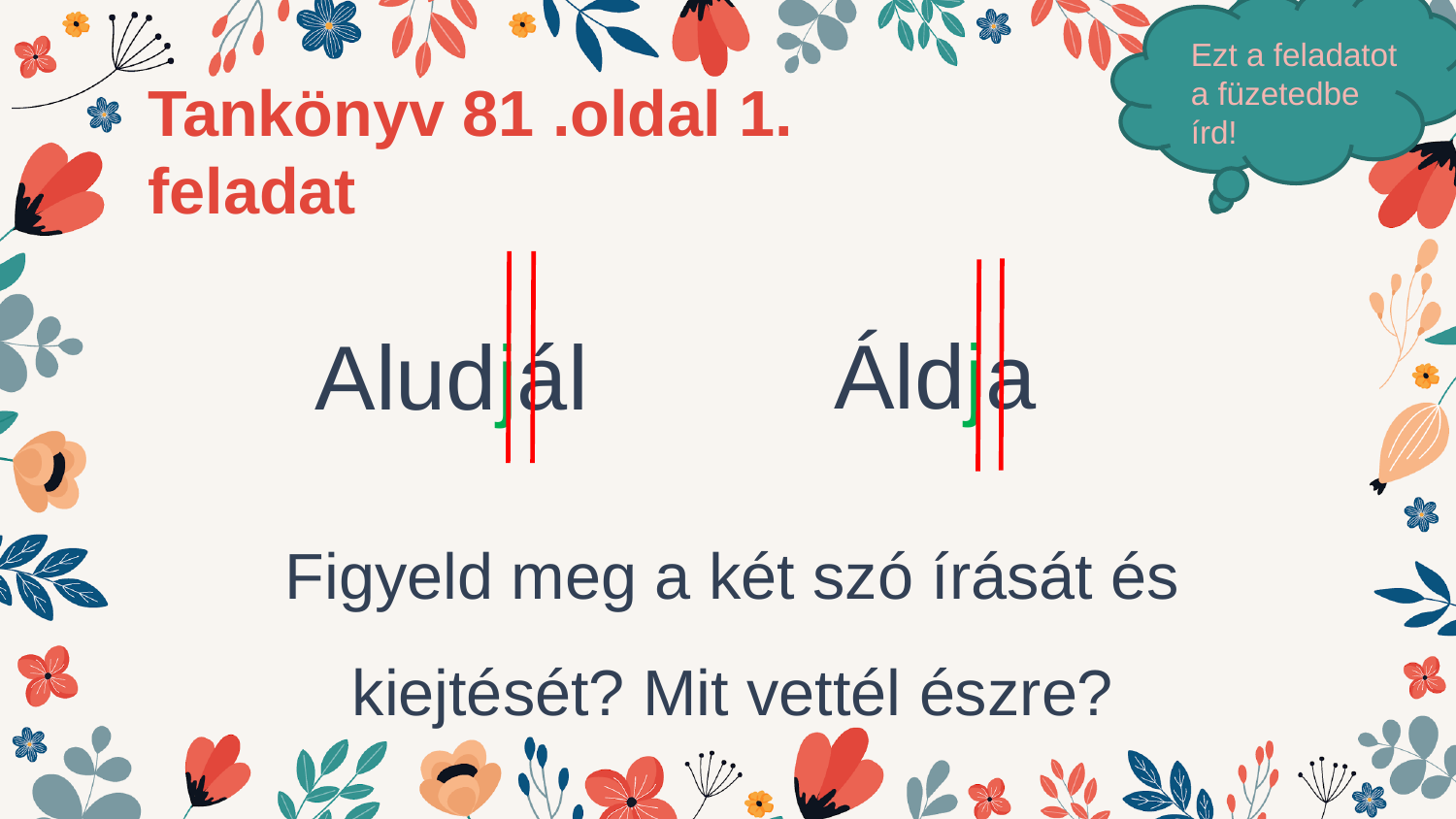

Ezt a feladatot a füzetedbe írd!
Tankönyv 81 .oldal 1. feladat
Áldja
Aludjál
Figyeld meg a két szó írását és kiejtését? Mit vettél észre?